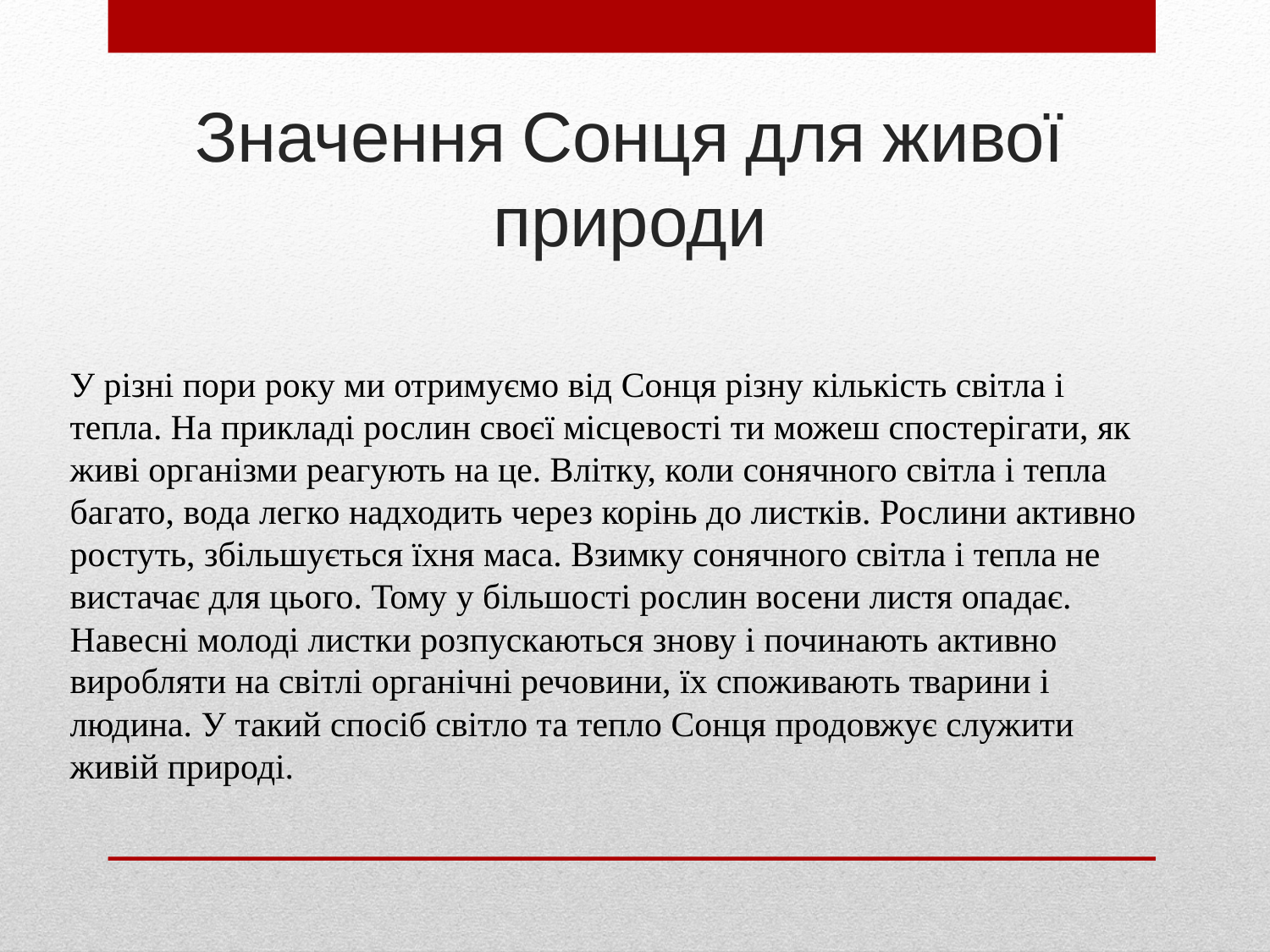

# Значення Сонця для живої природи
У різні пори року ми отримуємо від Сонця різну кількість світла і тепла. На прикладі рослин своєї місцевості ти можеш спостерігати, як живі організми реагують на це. Влітку, коли сонячного світла і тепла багато, вода легко надходить через корінь до листків. Рослини активно ростуть, збільшується їхня маса. Взимку сонячного світла і тепла не вистачає для цього. Тому у більшості рослин восени листя опадає. Навесні молоді листки розпускаються знову і починають активно виробляти на світлі органічні речовини, їх споживають тварини і людина. У такий спосіб світло та тепло Сонця продовжує служити живій природі.